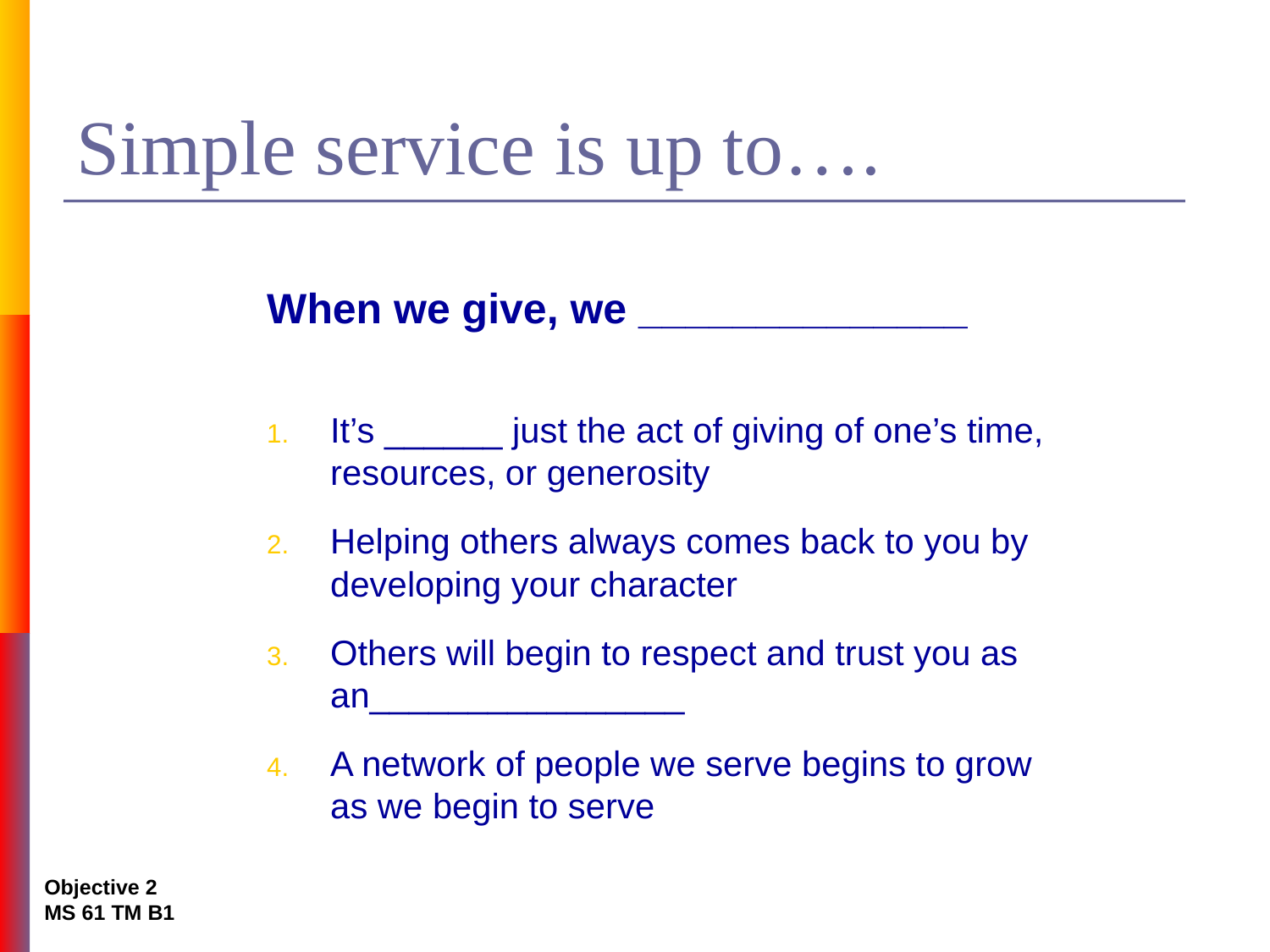

# Simple service is up to….
When we give, we ______________

It’s ______ just the act of giving of one’s time, resources, or generosity
Helping others always comes back to you by developing your character
Others will begin to respect and trust you as an________________
A network of people we serve begins to grow as we begin to serve
Objective 2
MS 61 TM B1